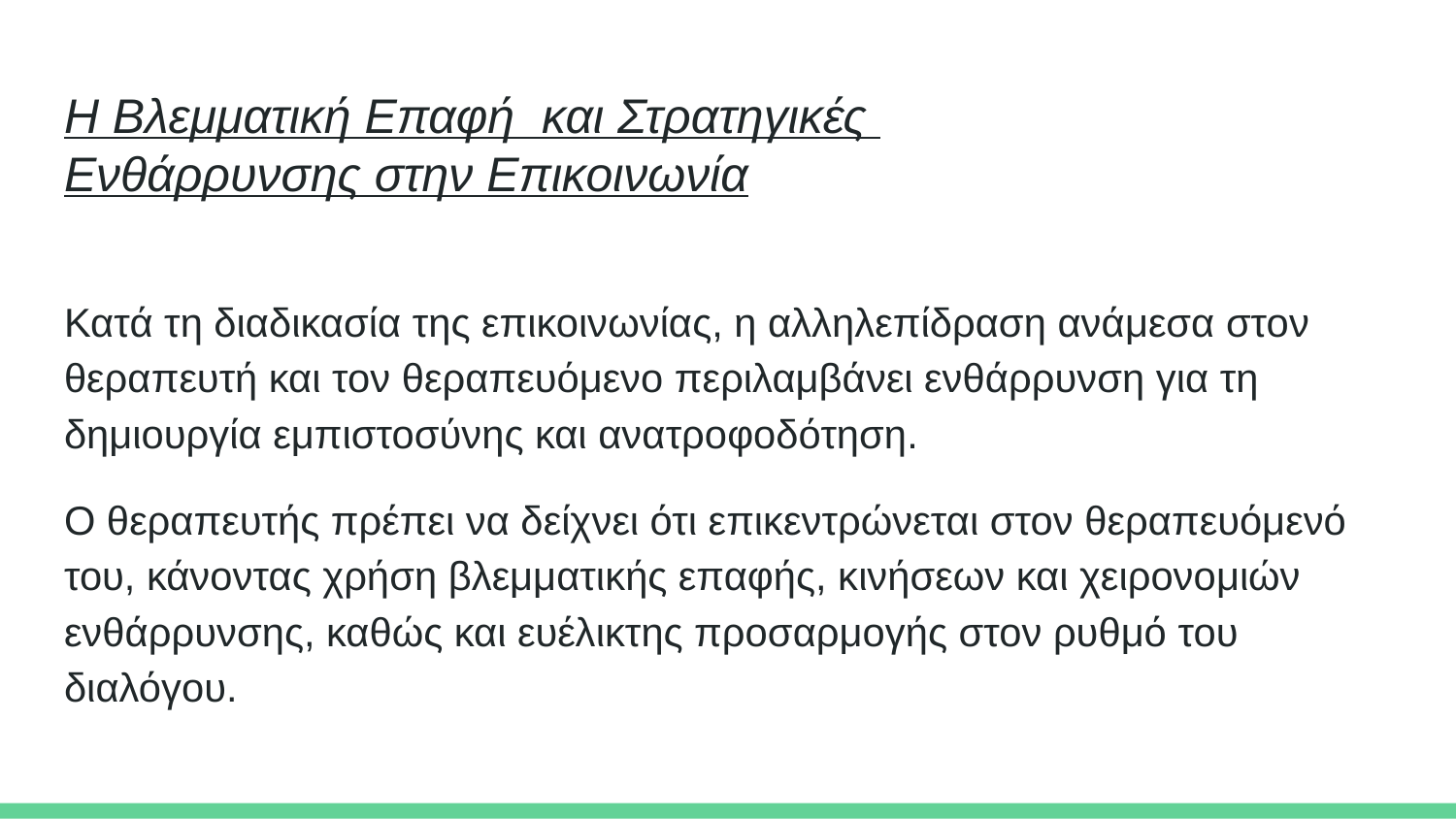

# Η Βλεμματική Επαφή  και Στρατηγικές
Ενθάρρυνσης στην Επικοινωνία
Κατά τη διαδικασία της επικοινωνίας, η αλληλεπίδραση ανάμεσα στον θεραπευτή και τον θεραπευόμενο περιλαμβάνει ενθάρρυνση για τη δημιουργία εμπιστοσύνης και ανατροφοδότηση.
Ο θεραπευτής πρέπει να δείχνει ότι επικεντρώνεται στον θεραπευόμενό του, κάνοντας χρήση βλεμματικής επαφής, κινήσεων και χειρονομιών ενθάρρυνσης, καθώς και ευέλικτης προσαρμογής στον ρυθμό του διαλόγου.